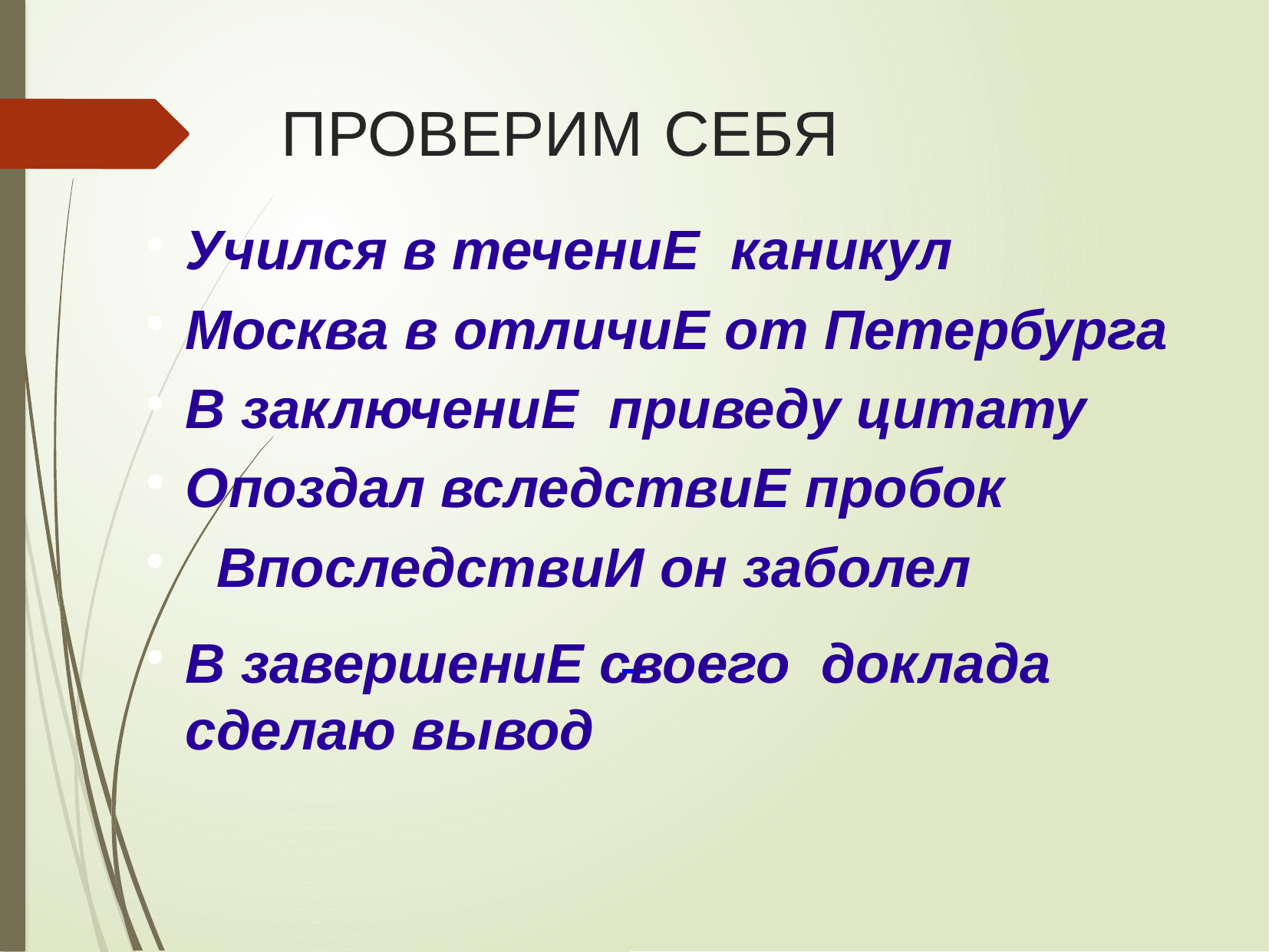

# ПРОВЕРИМ СЕБЯ

Учился в течениЕ  каникул
Москва в отличиЕ от Петербурга
В заключениЕ  приведу цитату
Опоздал вследствиЕ пробок
  ВпоследствиИ он заболел
В завершениЕ своего  доклада сделаю вывод